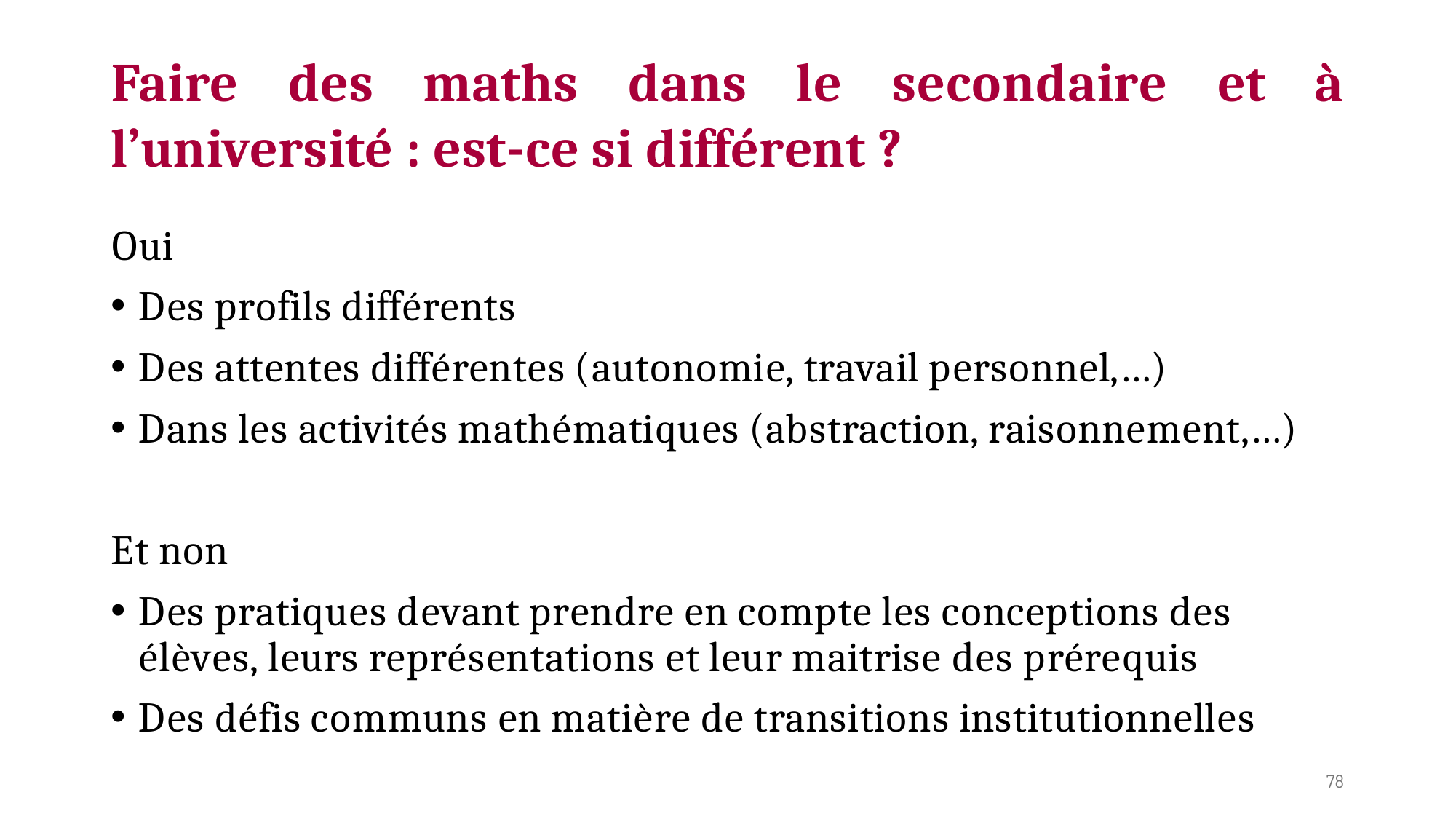

Faire des maths dans le secondaire ​et à l’université : est-ce si différent ?

Oui
Des profils différents
Des attentes différentes (autonomie, travail personnel,…)
Dans les activités mathématiques (abstraction, raisonnement,…)

Et non
Des pratiques devant prendre en compte les conceptions des élèves, leurs représentations et leur maitrise des prérequis
Des défis communs en matière de transitions institutionnelles
78